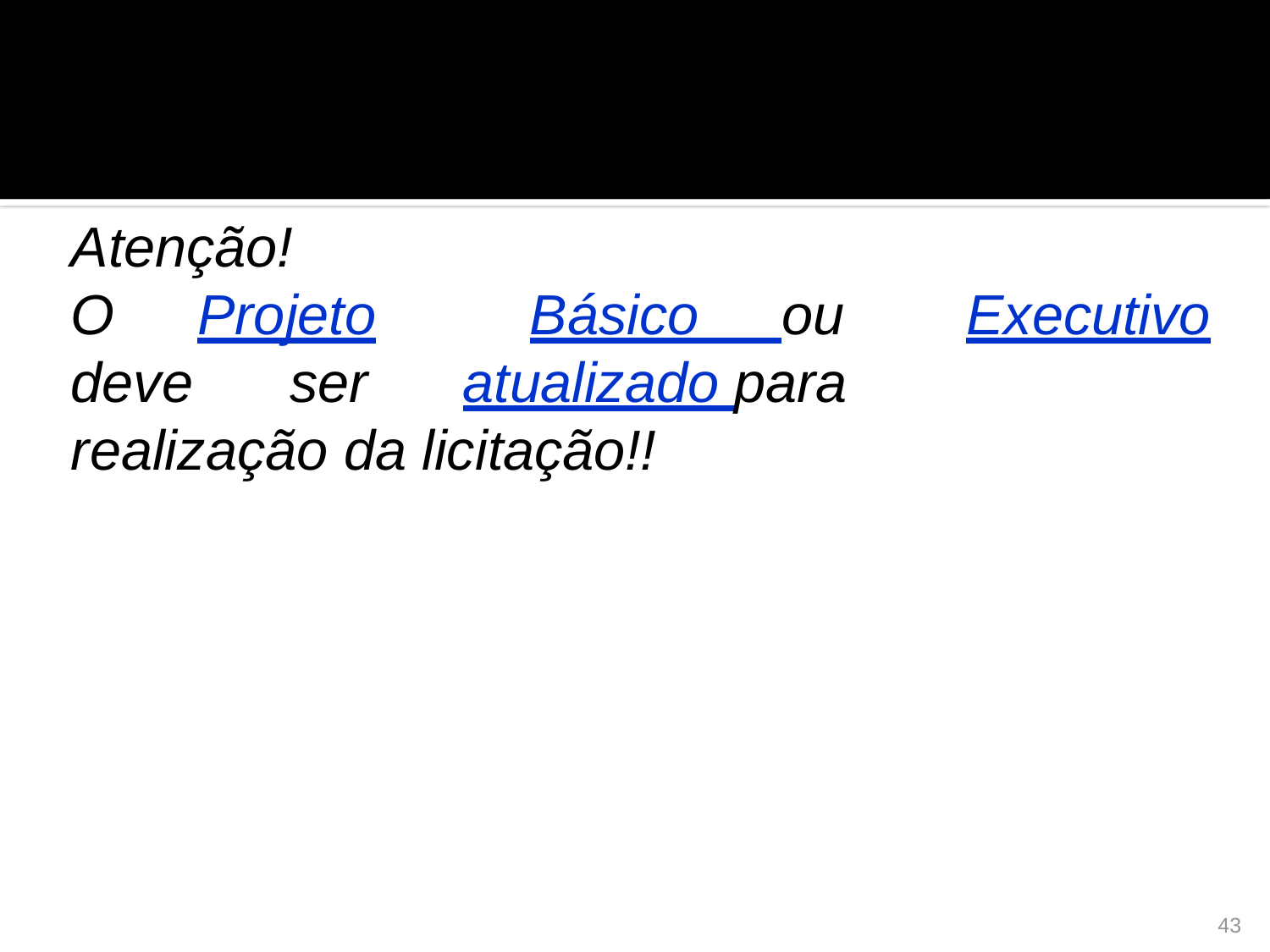

Atenção!
O Projeto	Básico ou	Executivo deve	ser	atualizado para
realização da licitação!!

43